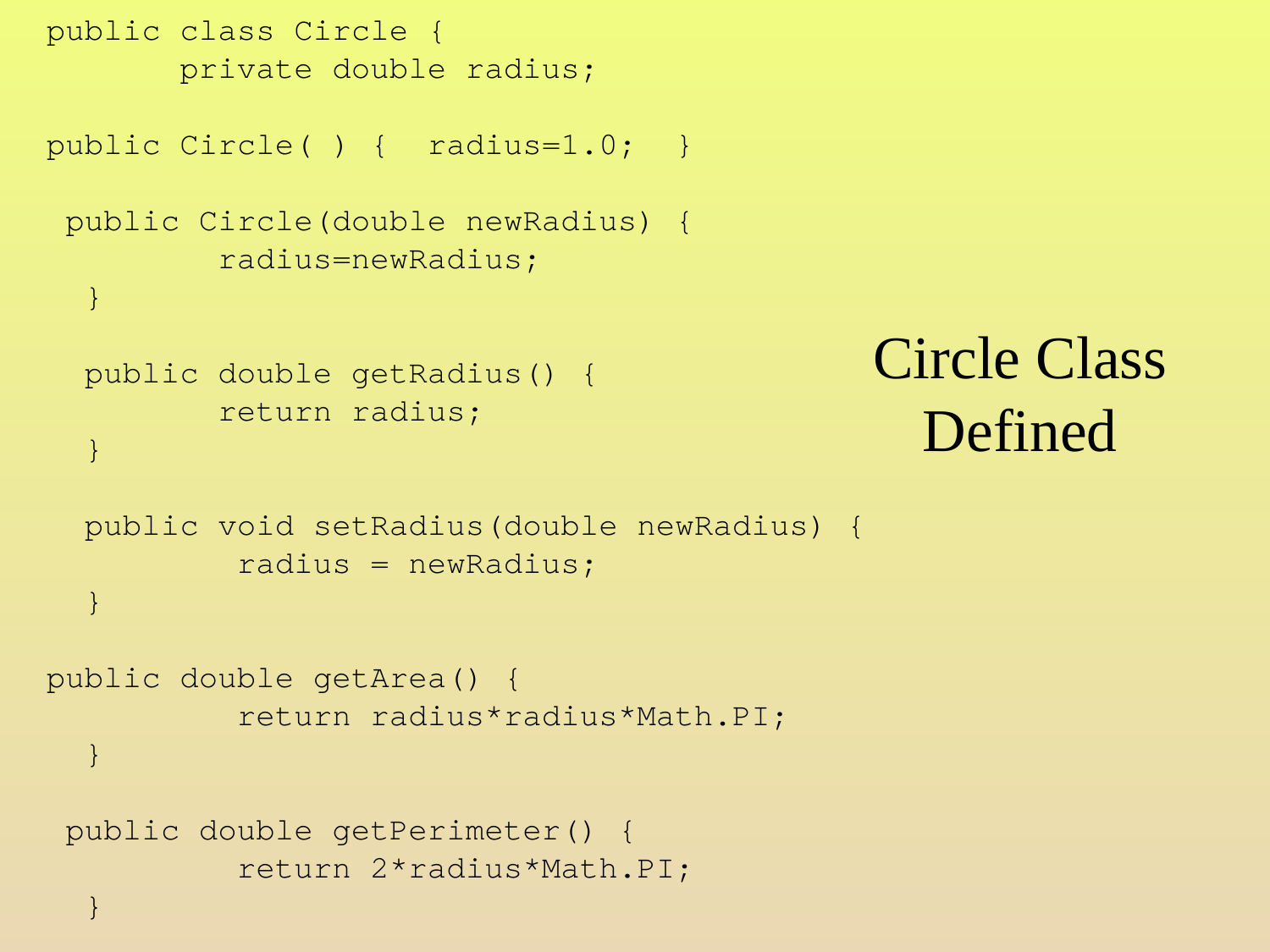

public class Circle {
       private double radius;

public Circle( ) {  radius=1.0;  }

 public Circle(double newRadius) {
         radius=newRadius;
  }

  public double getRadius() {
         return radius;
  }

  public void setRadius(double newRadius) {
          radius = newRadius;
  }

public double getArea() {
          return radius*radius*Math.PI;
  }

 public double getPerimeter() {
          return 2*radius*Math.PI;
  }
# Circle Class Defined